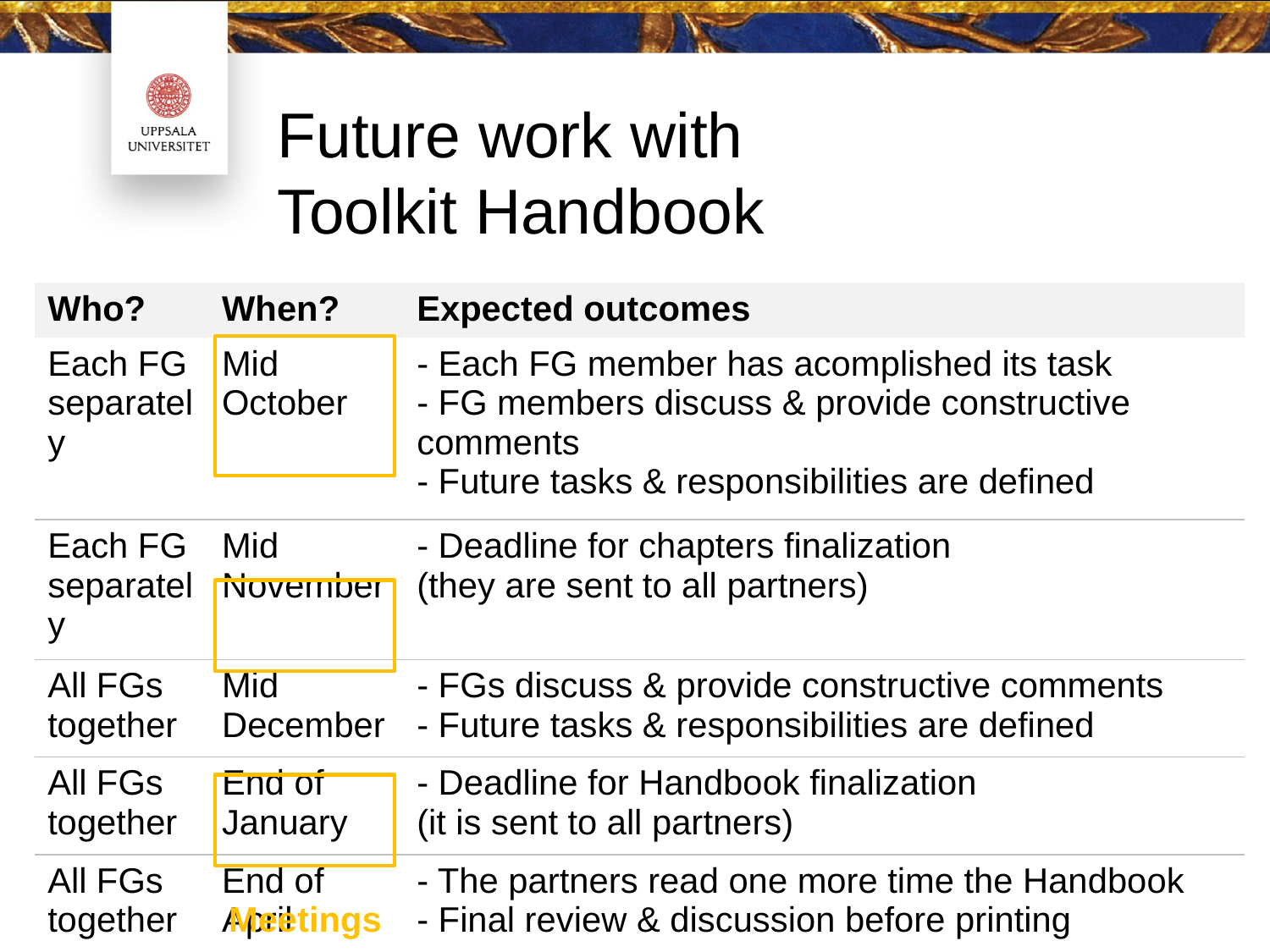

Future work with
Toolkit Handbook
#
| Who? | When? | Expected outcomes |
| --- | --- | --- |
| Each FG separately | Mid October | - Each FG member has acomplished its task - FG members discuss & provide constructive comments - Future tasks & responsibilities are defined |
| Each FG separately | Mid November | - Deadline for chapters finalization (they are sent to all partners) |
| All FGs together | Mid December | - FGs discuss & provide constructive comments - Future tasks & responsibilities are defined |
| All FGs together | End of January | - Deadline for Handbook finalization (it is sent to all partners) |
| All FGs together | End of April | - The partners read one more time the Handbook - Final review & discussion before printing |

Meetings